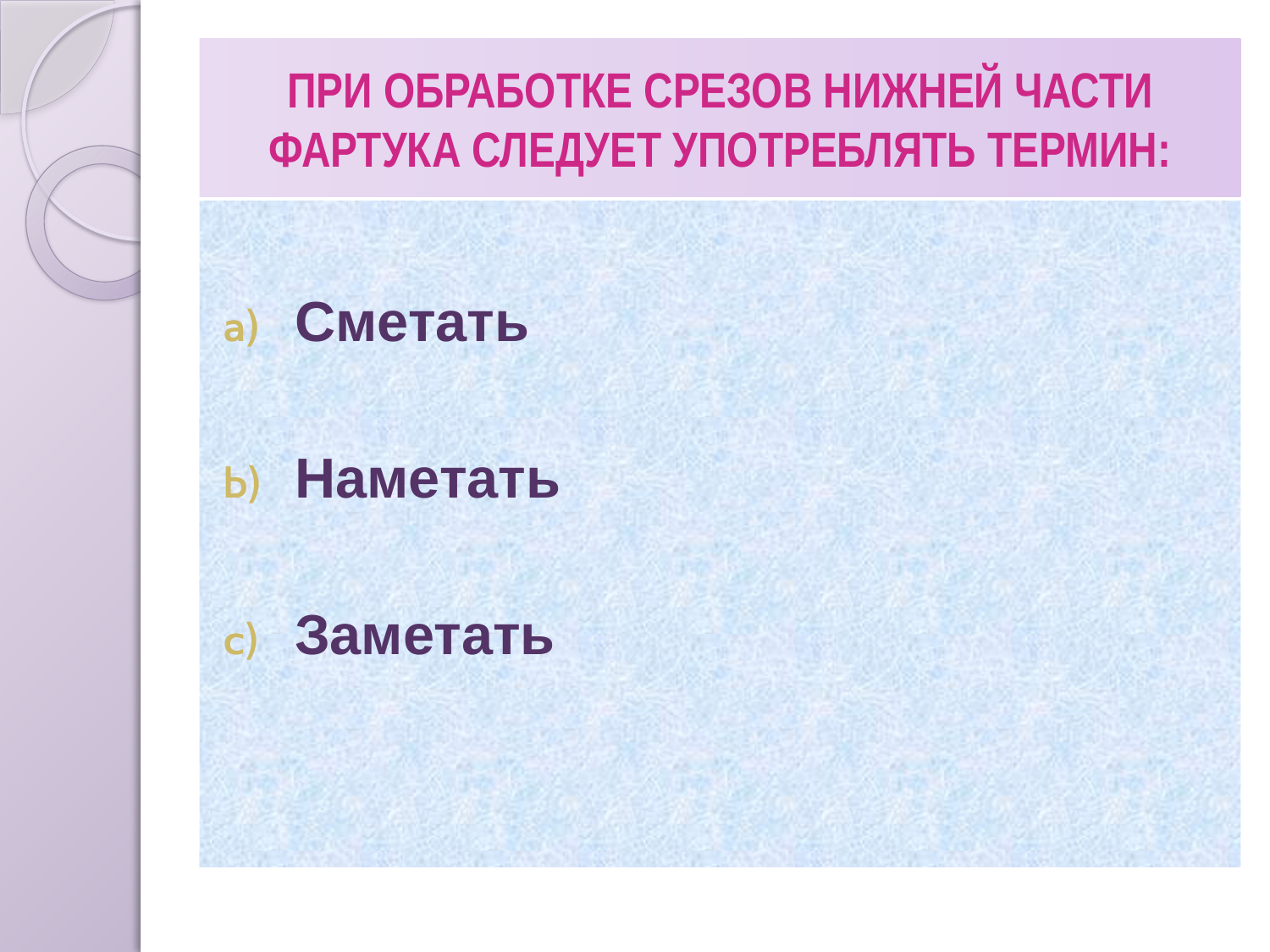

# ПРИ ОБРАБОТКЕ СРЕЗОВ НИЖНЕЙ ЧАСТИ ФАРТУКА СЛЕДУЕТ УПОТРЕБЛЯТЬ ТЕРМИН:

Сметать

Наметать

Заметать